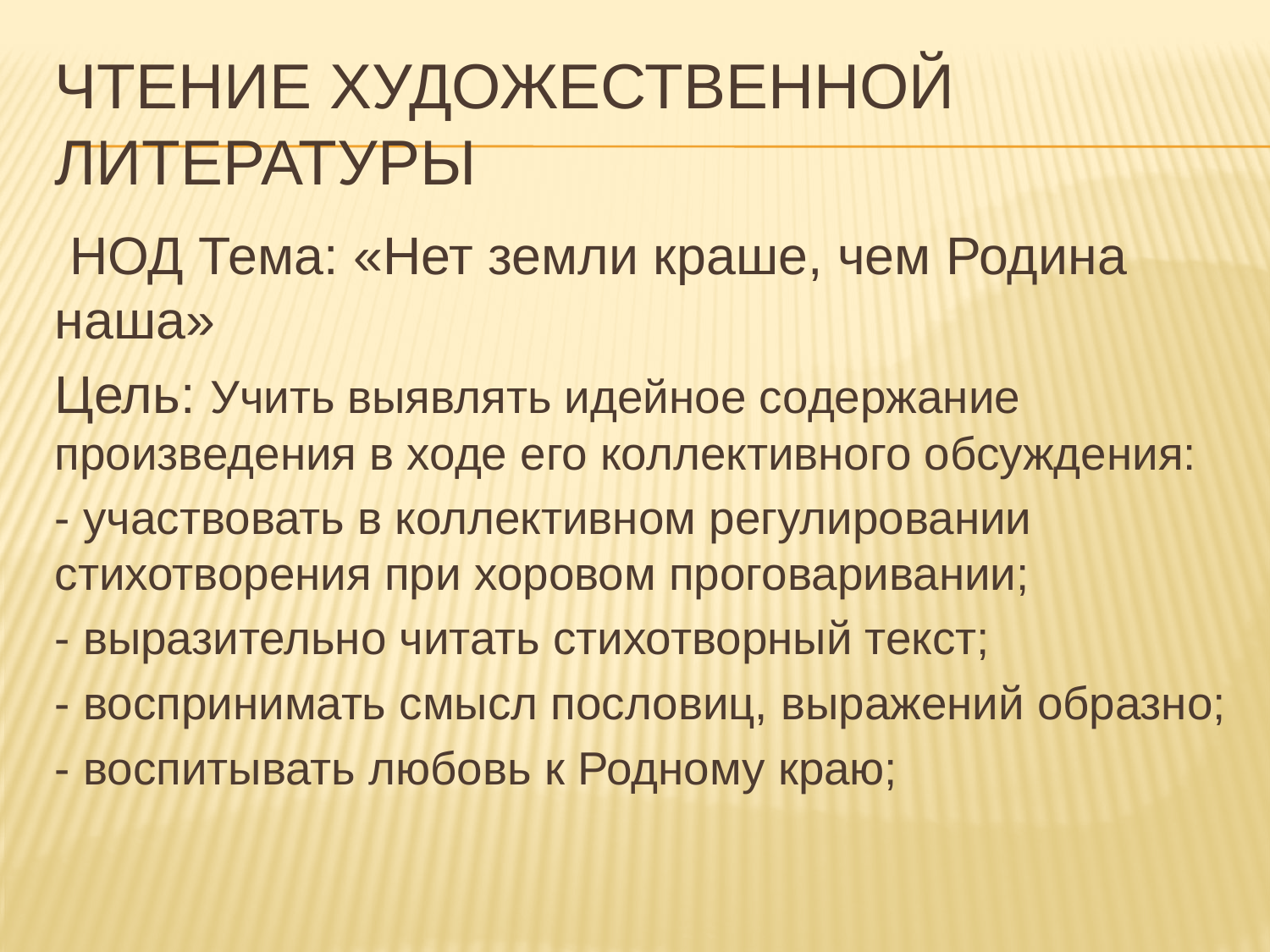

# Чтение художественной литературы
 НОД Тема: «Нет земли краше, чем Родина наша»
Цель: Учить выявлять идейное содержание произведения в ходе его коллективного обсуждения:
- участвовать в коллективном регулировании стихотворения при хоровом проговаривании;
- выразительно читать стихотворный текст;
- воспринимать смысл пословиц, выражений образно;
- воспитывать любовь к Родному краю;